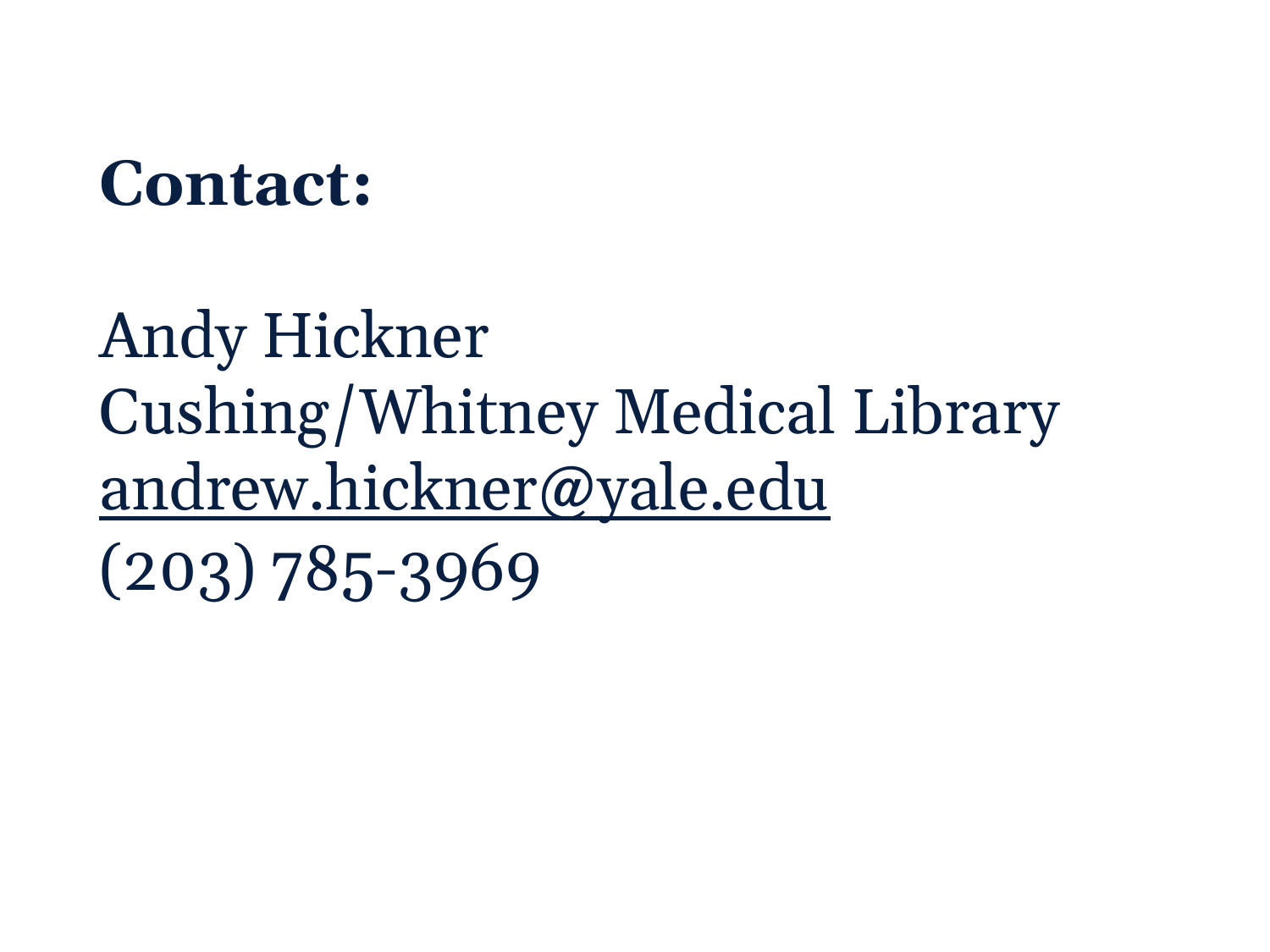

Contact:

Andy Hickner
Cushing/Whitney Medical Library
andrew.hickner@yale.edu
(203) 785-3969